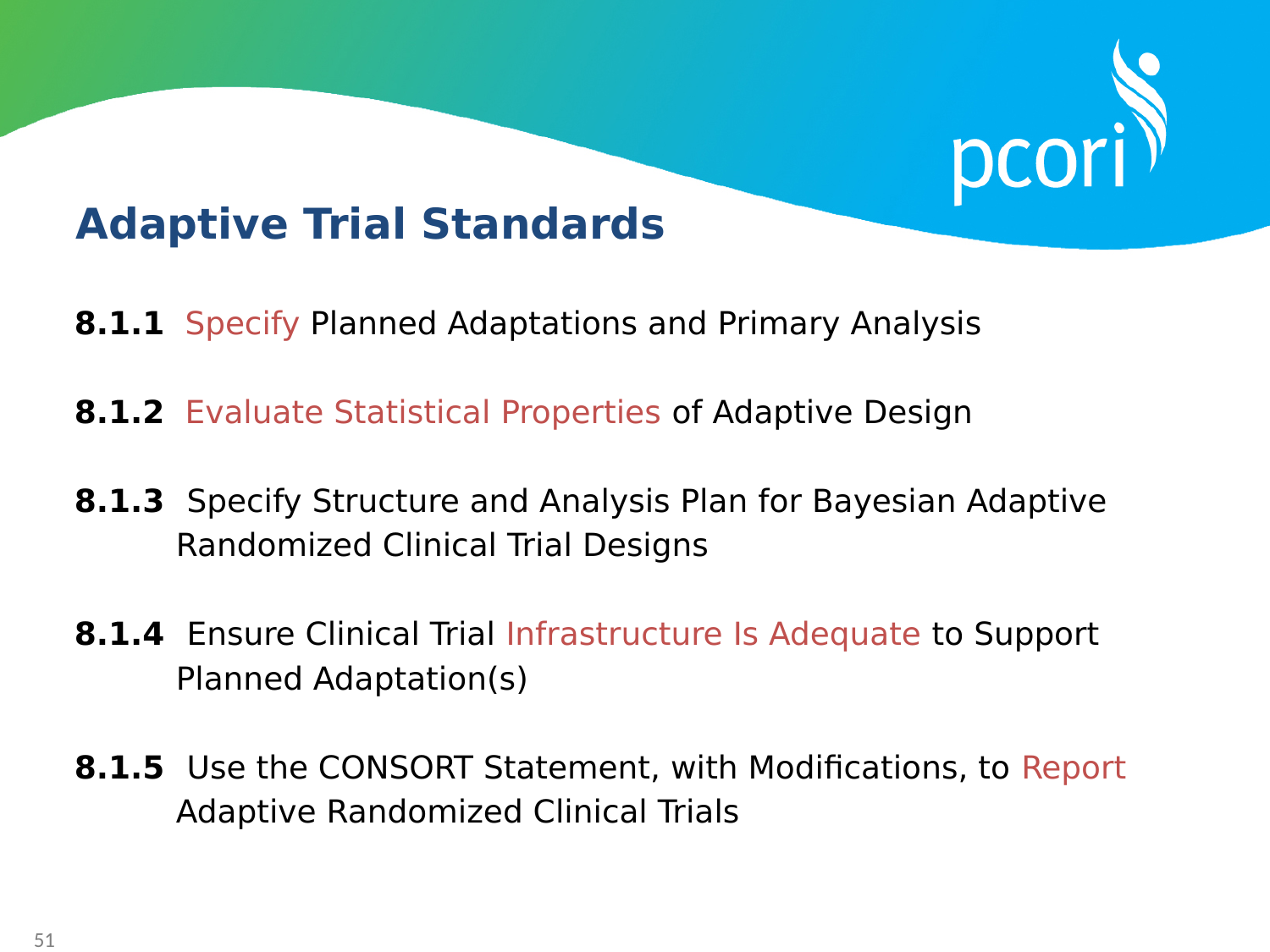

Adaptive Trial Standards
8.1.1  Specify Planned Adaptations and Primary Analysis

8.1.2  Evaluate Statistical Properties of Adaptive Design

8.1.3	 Specify Structure and Analysis Plan for Bayesian Adaptive
          Randomized Clinical Trial Designs

8.1.4	 Ensure Clinical Trial Infrastructure Is Adequate to Support
          Planned Adaptation(s)

8.1.5	 Use the CONSORT Statement, with Modifications, to Report
          Adaptive Randomized Clinical Trials

51